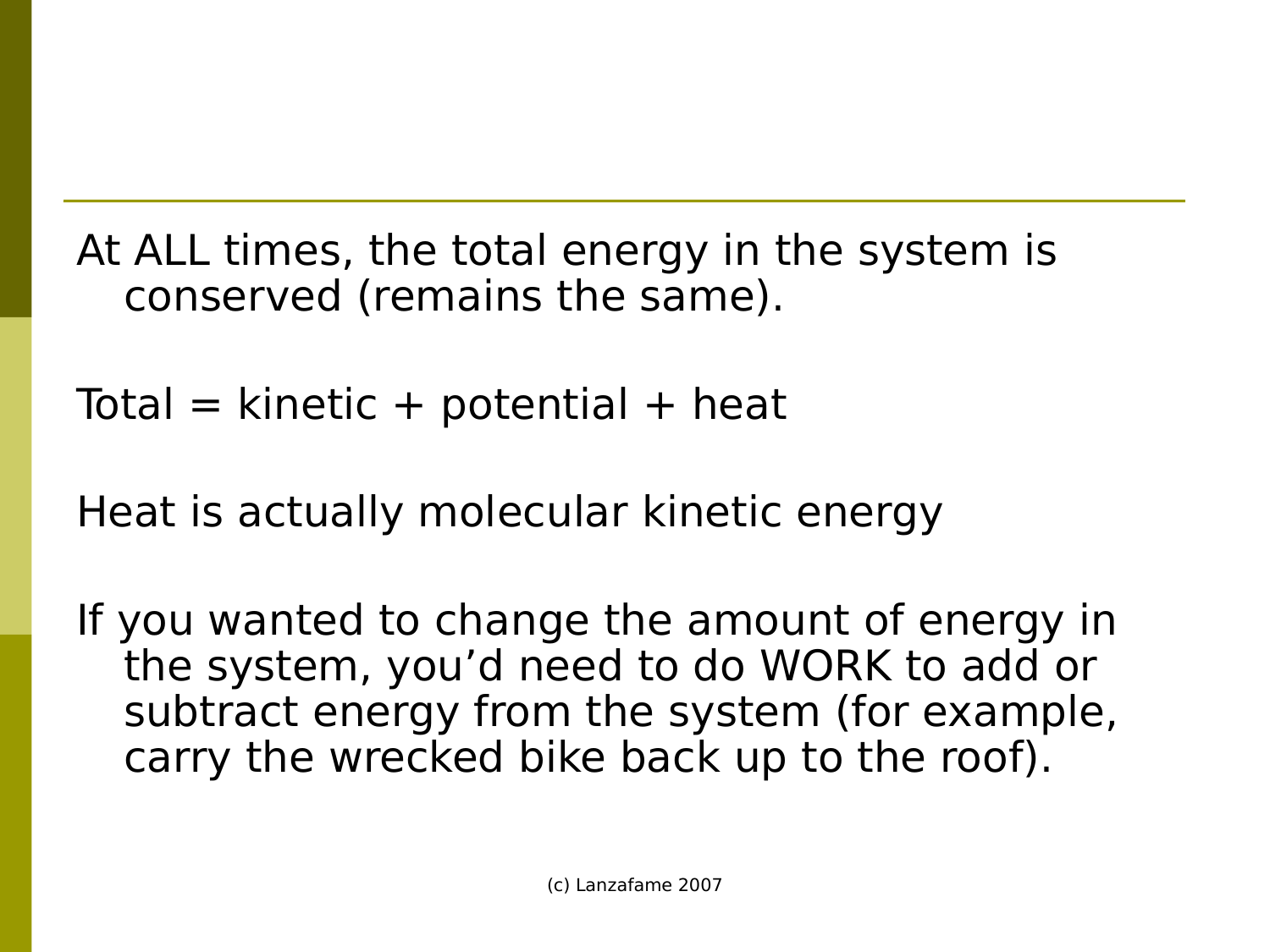

#
At ALL times, the total energy in the system is conserved (remains the same).

Total = kinetic + potential + heat

Heat is actually molecular kinetic energy

If you wanted to change the amount of energy in the system, you’d need to do WORK to add or subtract energy from the system (for example, carry the wrecked bike back up to the roof).
(c) Lanzafame 2007